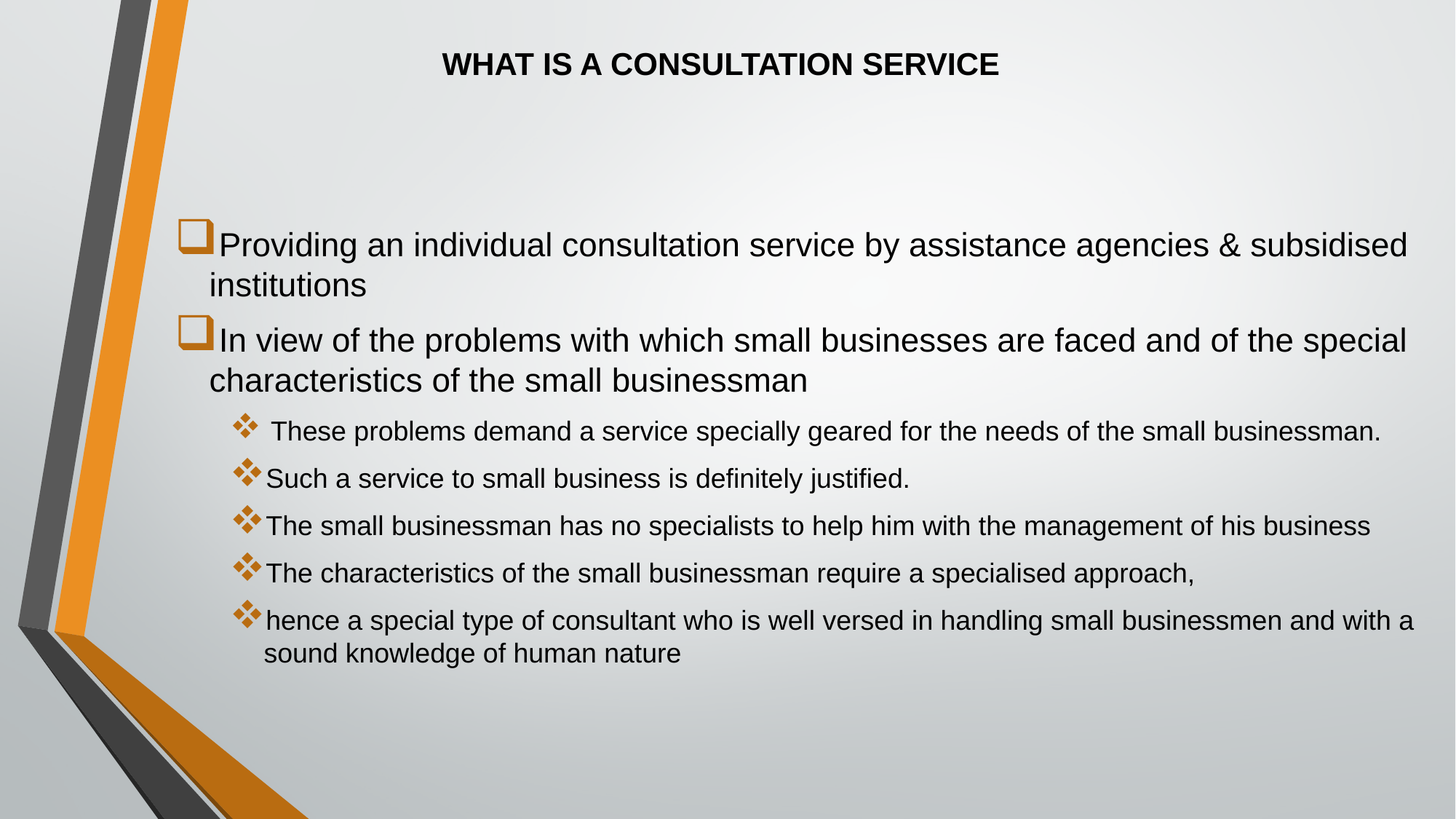

# WHAT IS A CONSULTATION SERVICE

Providing an individual consultation service by assistance agencies & subsidised institutions
In view of the problems with which small businesses are faced and of the special characteristics of the small businessman
 These problems de­mand a service specially geared for the needs of the small businessman.
Such a service to small business is definitely justified.
The small busi­nessman has no specialists to help him with the management of his busi­ness
The characteristics of the small businessman require a specialised ap­proach,
hence a special type of consultant who is well versed in handling small businessmen and with a sound knowledge of human nature